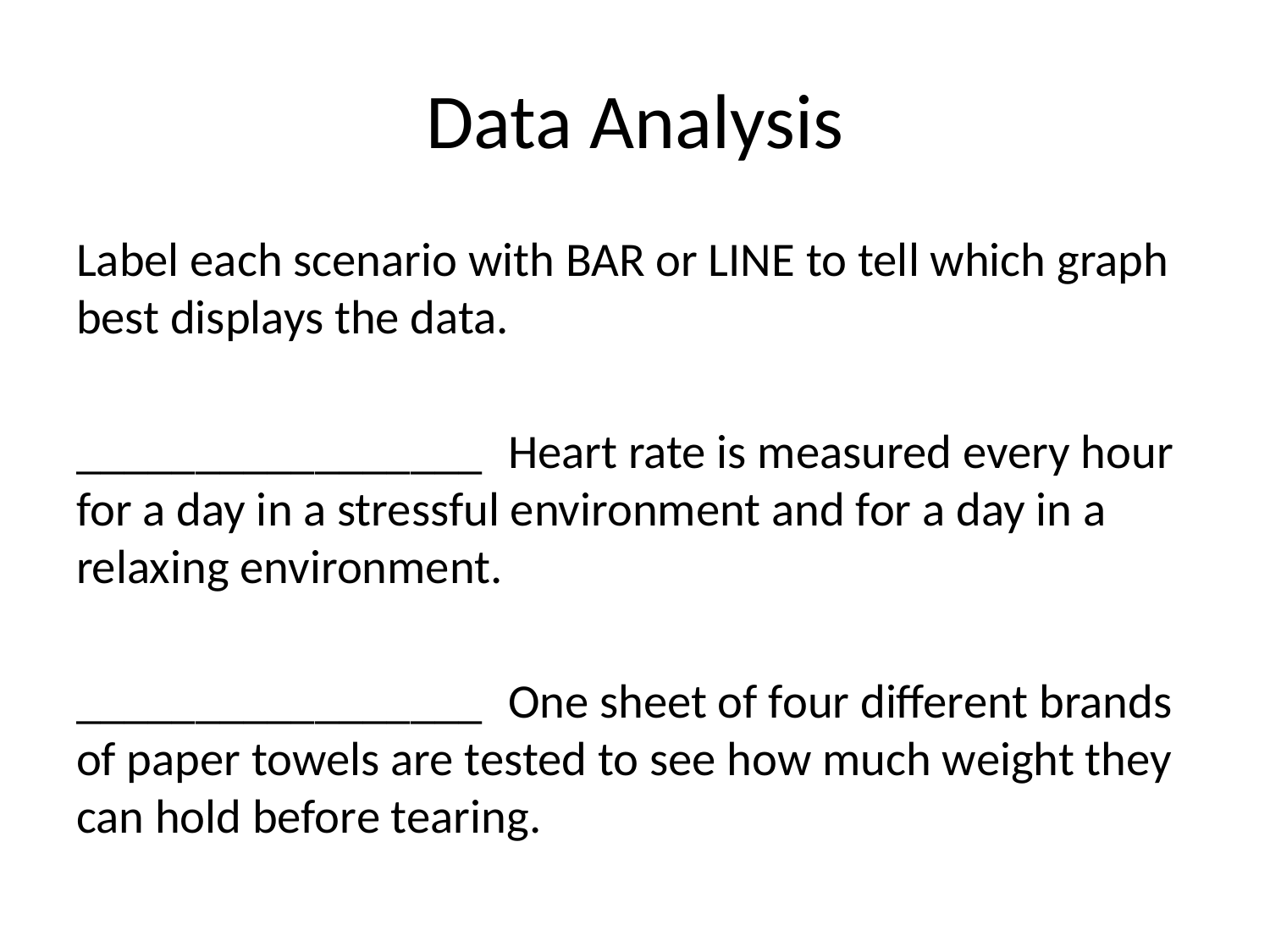

# Data Analysis
Label each scenario with BAR or LINE to tell which graph best displays the data.

_________________	Heart rate is measured every hour for a day in a stressful environment and for a day in a relaxing environment.

_________________	One sheet of four different brands of paper towels are tested to see how much weight they can hold before tearing.